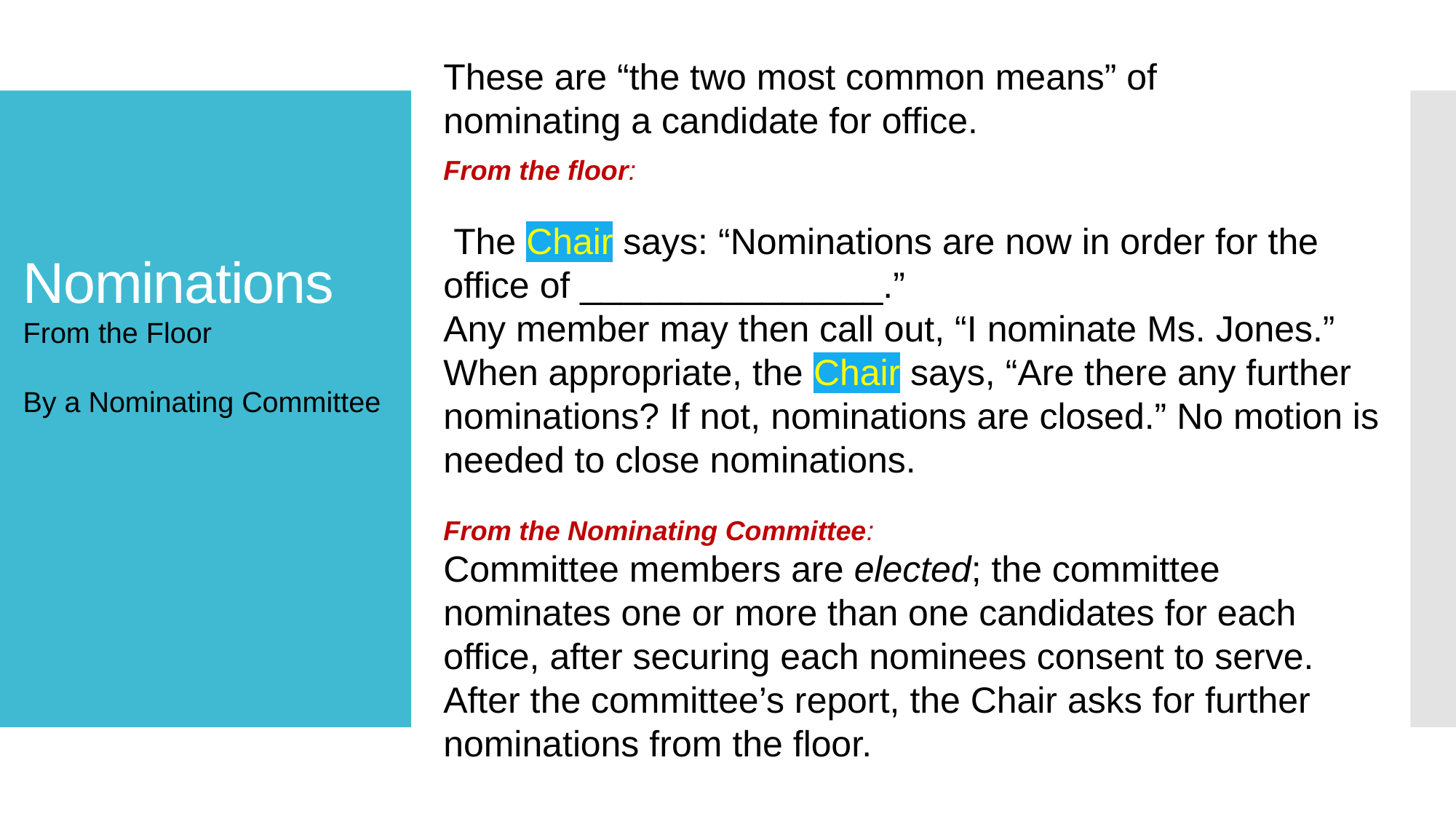

These are “the two most common means” of nominating a candidate for office.
From the floor:

 The Chair says: “Nominations are now in order for the office of _______________.”
Any member may then call out, “I nominate Ms. Jones.”
When appropriate, the Chair says, “Are there any further nominations? If not, nominations are closed.” No motion is needed to close nominations.

From the Nominating Committee:
Committee members are elected; the committee nominates one or more than one candidates for each office, after securing each nominees consent to serve. After the committee’s report, the Chair asks for further nominations from the floor.
# Nominations From the Floor By a Nominating Committee